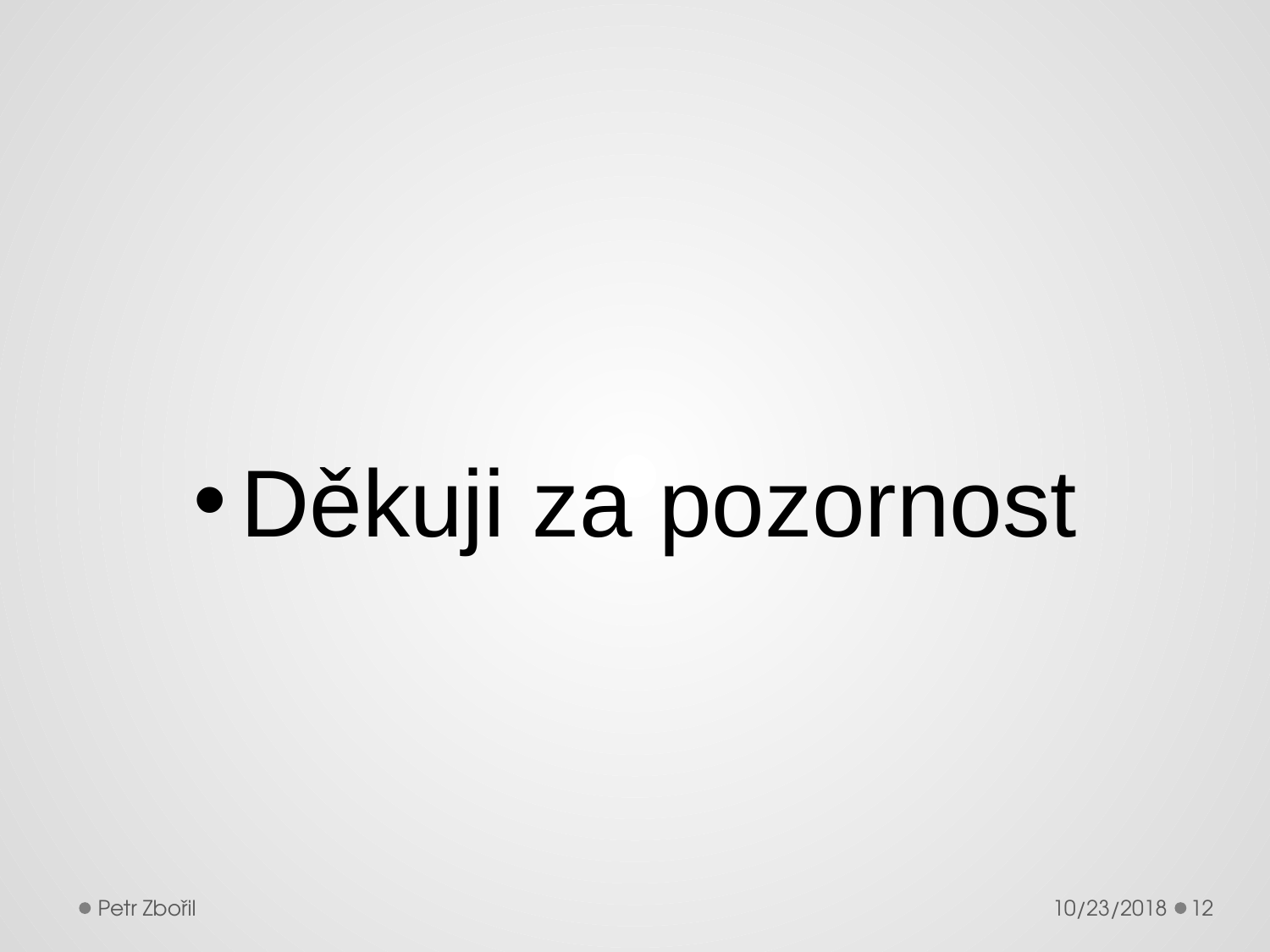

#

Děkuji za pozornost
Petr Zbořil
10/23/2018
12